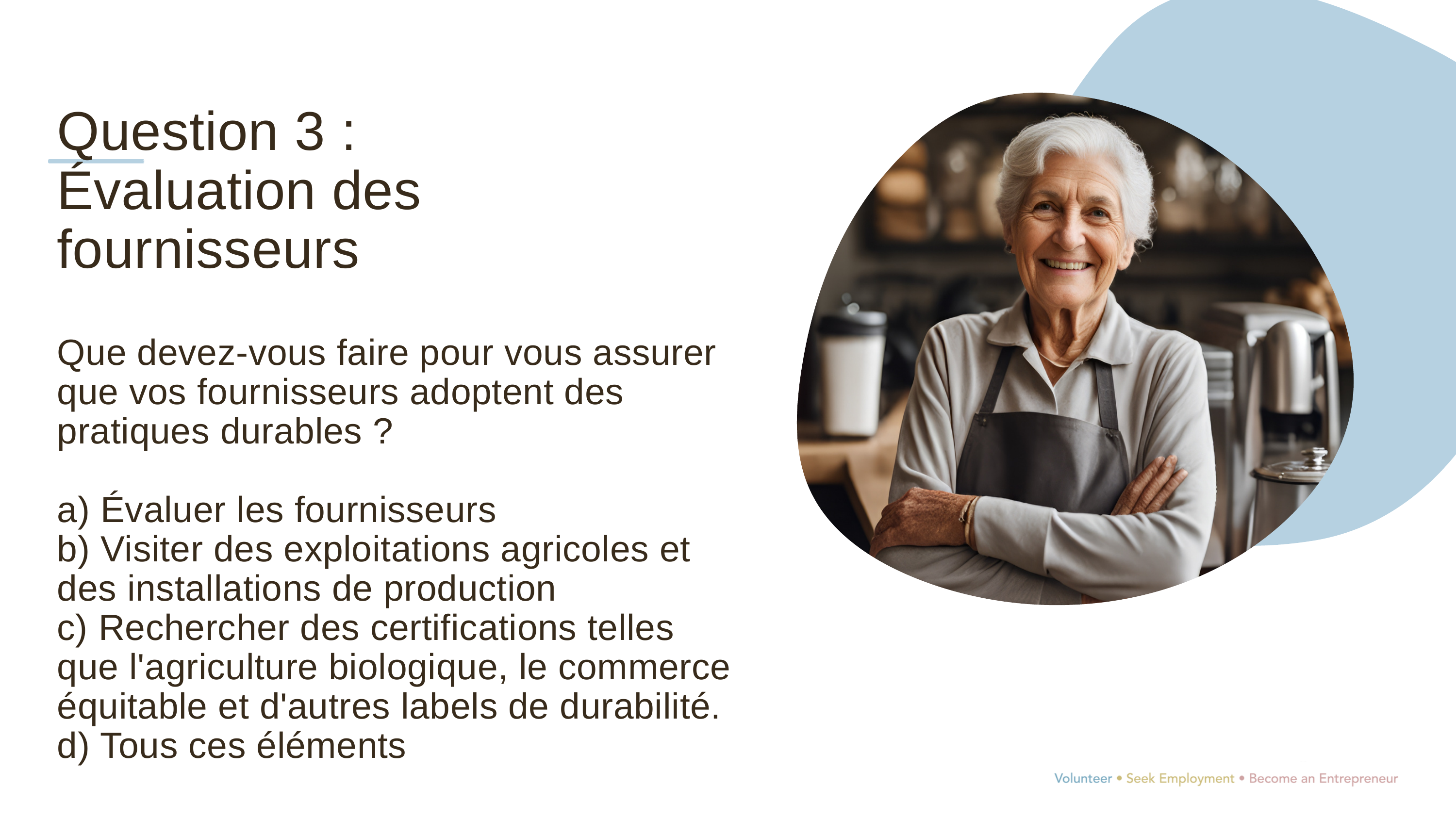

Question 3 :
Évaluation des fournisseurs

Que devez-vous faire pour vous assurer que vos fournisseurs adoptent des pratiques durables ?

a) Évaluer les fournisseurs
b) Visiter des exploitations agricoles et des installations de production
c) Rechercher des certifications telles que l'agriculture biologique, le commerce équitable et d'autres labels de durabilité.
d) Tous ces éléments